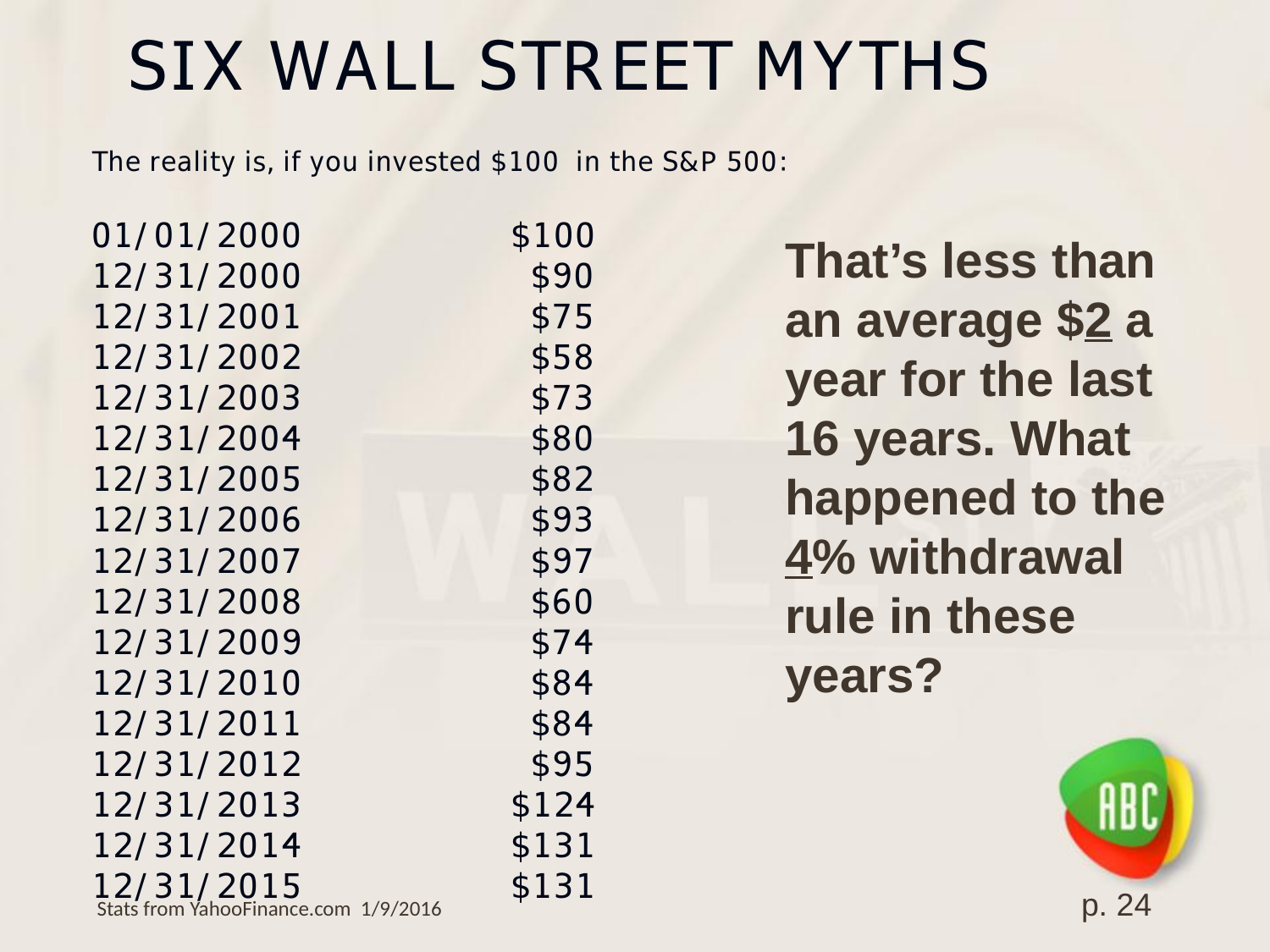

# Six Wall Street Myths
The reality is, if you invested $100  in the S&P 500:

01/01/2000	   		$100
12/31/2000			  $90
12/31/2001			  $75
12/31/2002			  $58
12/31/2003			  $73
12/31/2004			  $80
12/31/2005			  $82
12/31/2006			  $93
12/31/2007			  $97
12/31/2008			  $60
12/31/2009			  $74
12/31/2010			  $84
12/31/2011			  $84
12/31/2012	    		  $95
12/31/2013	    		$124
12/31/2014			$131
12/31/2015			$131
That’s less than an average $2 a year for the last 16 years. What happened to the 4% withdrawal rule in these years?
p. 24
Stats from YahooFinance.com  1/9/2016